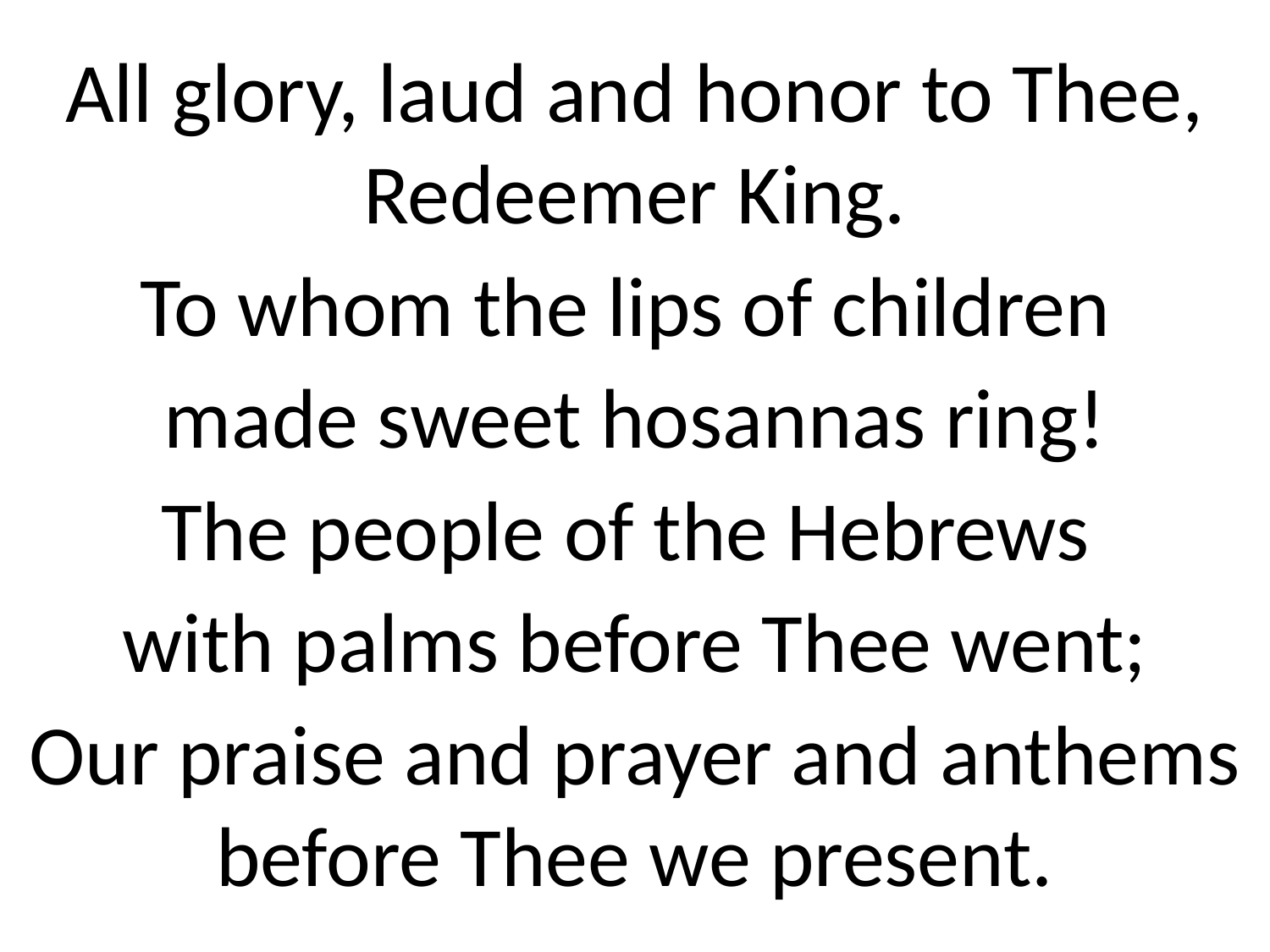

All glory, laud and honor to Thee, Redeemer King.
To whom the lips of children
made sweet hosannas ring!
The people of the Hebrews
with palms before Thee went;
Our praise and prayer and anthems before Thee we present.